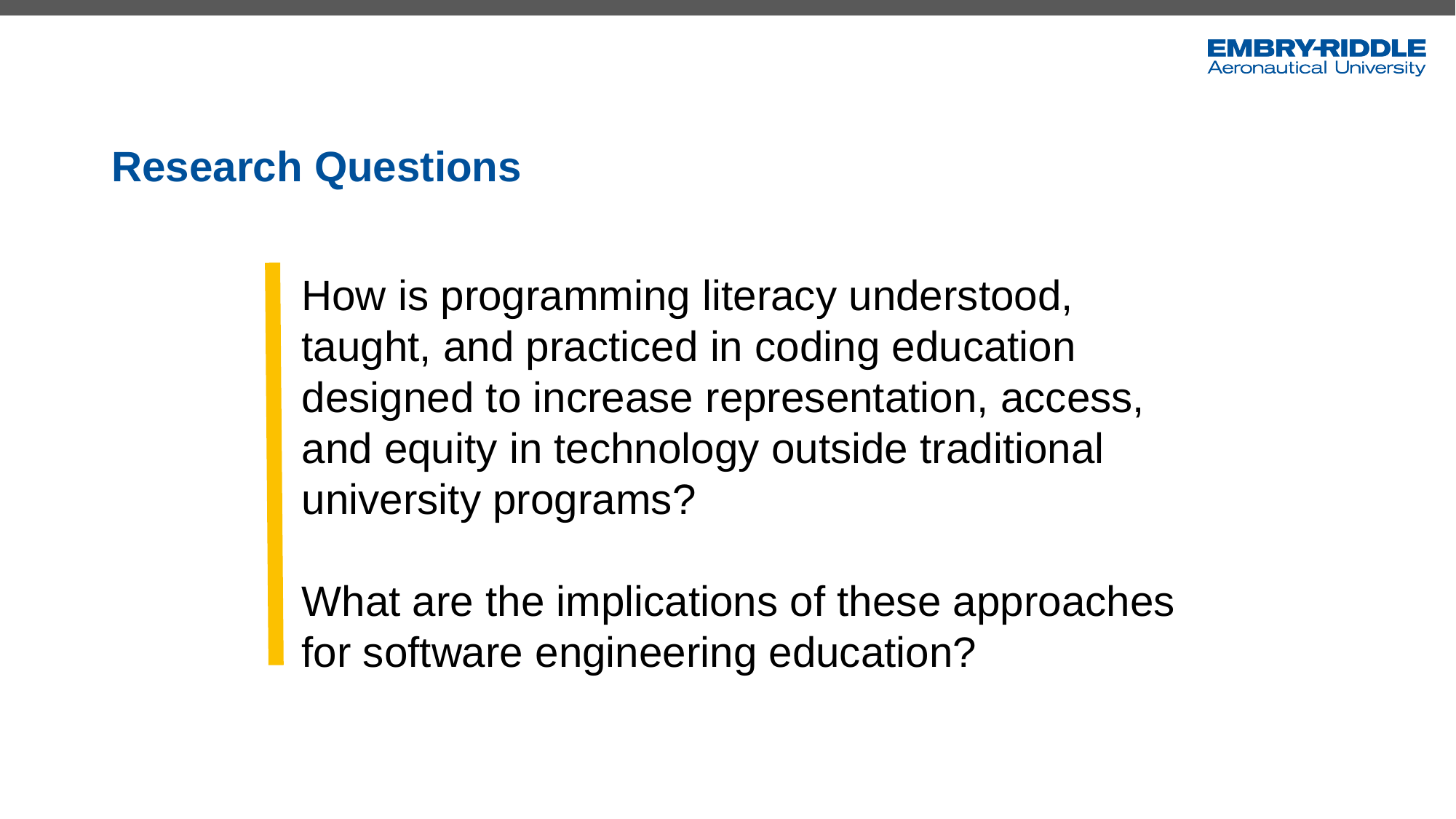

Research Questions
How is programming literacy understood, taught, and practiced in coding education designed to increase representation, access, and equity in technology outside traditional university programs?

What are the implications of these approaches for software engineering education?